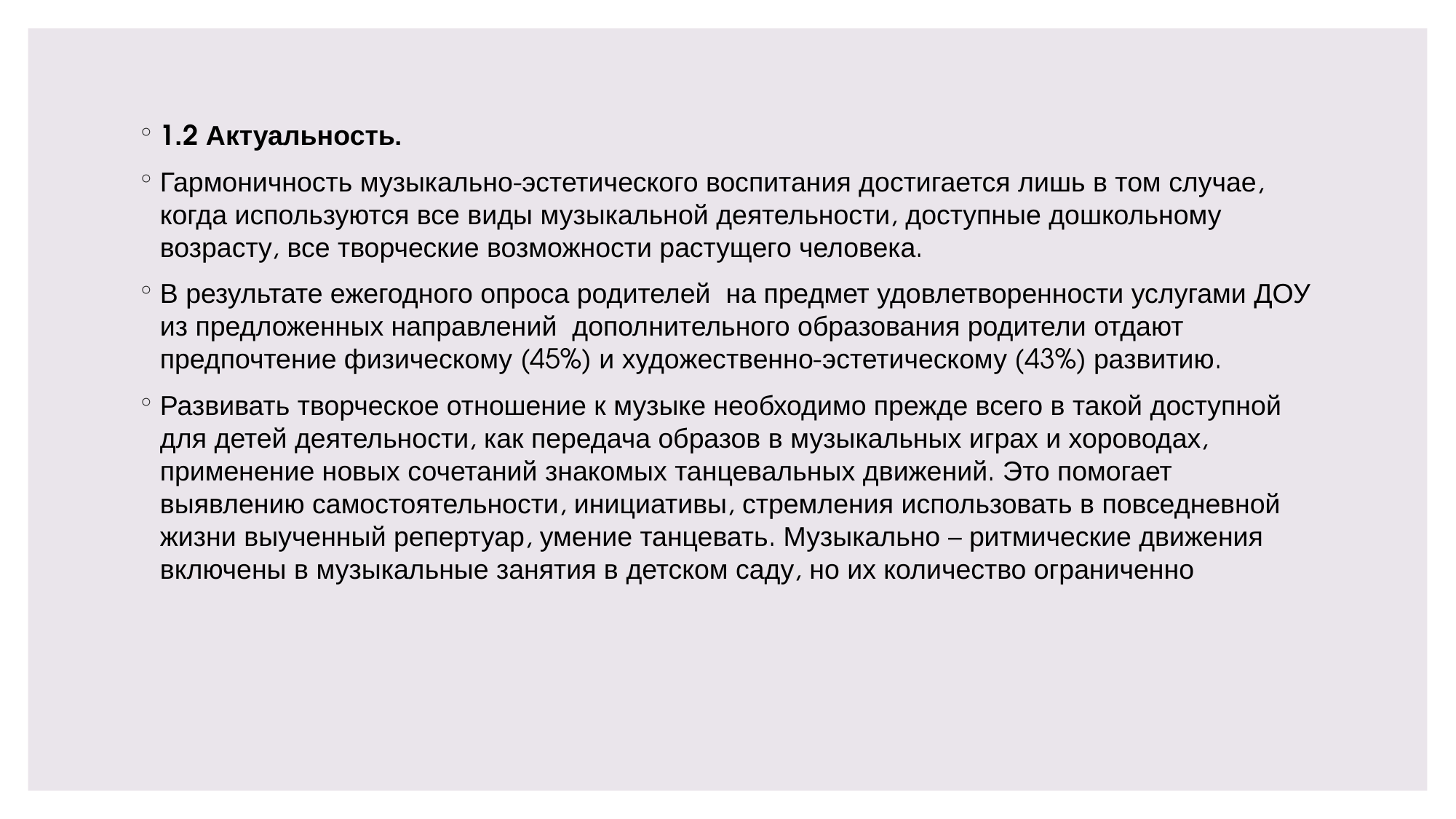

1.2 Актуальность.
Гармоничность музыкально-эстетического воспитания достигается лишь в том случае, когда используются все виды музыкальной деятельности, доступные дошкольному возрасту, все творческие возможности растущего человека.
В результате ежегодного опроса родителей  на предмет удовлетворенности услугами ДОУ из предложенных направлений  дополнительного образования родители отдают предпочтение физическому (45%) и художественно-эстетическому (43%) развитию.
Развивать творческое отношение к музыке необходимо прежде всего в такой доступной для детей деятельности, как передача образов в музыкальных играх и хороводах, применение новых сочетаний знакомых танцевальных движений. Это помогает выявлению самостоятельности, инициативы, стремления использовать в повседневной жизни выученный репертуар, умение танцевать. Музыкально – ритмические движения включены в музыкальные занятия в детском саду, но их количество ограниченно